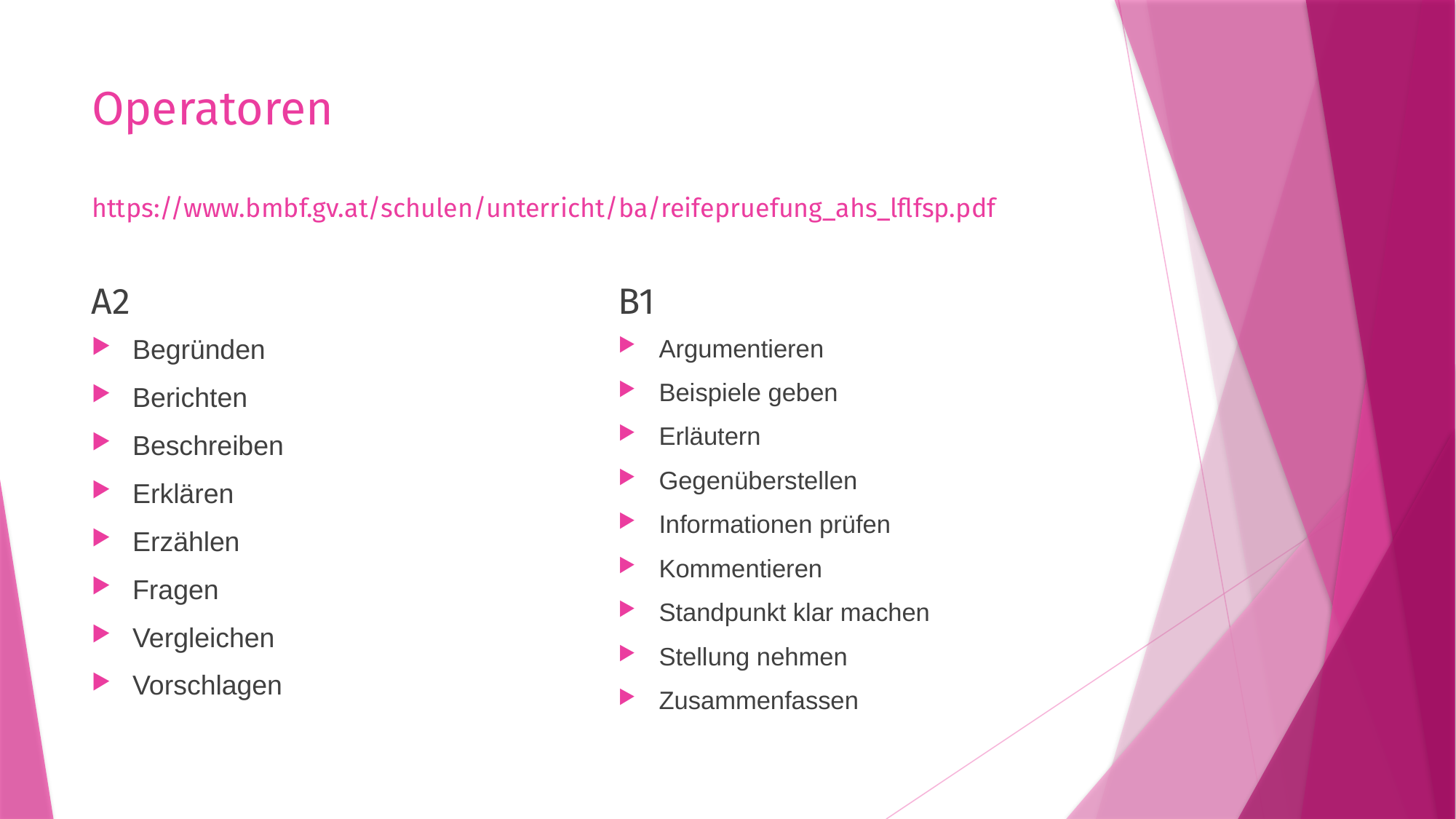

# Operatoren https://www.bmbf.gv.at/schulen/unterricht/ba/reifepruefung_ahs_lflfsp.pdf
A2
B1
Begründen
Berichten
Beschreiben
Erklären
Erzählen
Fragen
Vergleichen
Vorschlagen
Argumentieren
Beispiele geben
Erläutern
Gegenüberstellen
Informationen prüfen
Kommentieren
Standpunkt klar machen
Stellung nehmen
Zusammenfassen